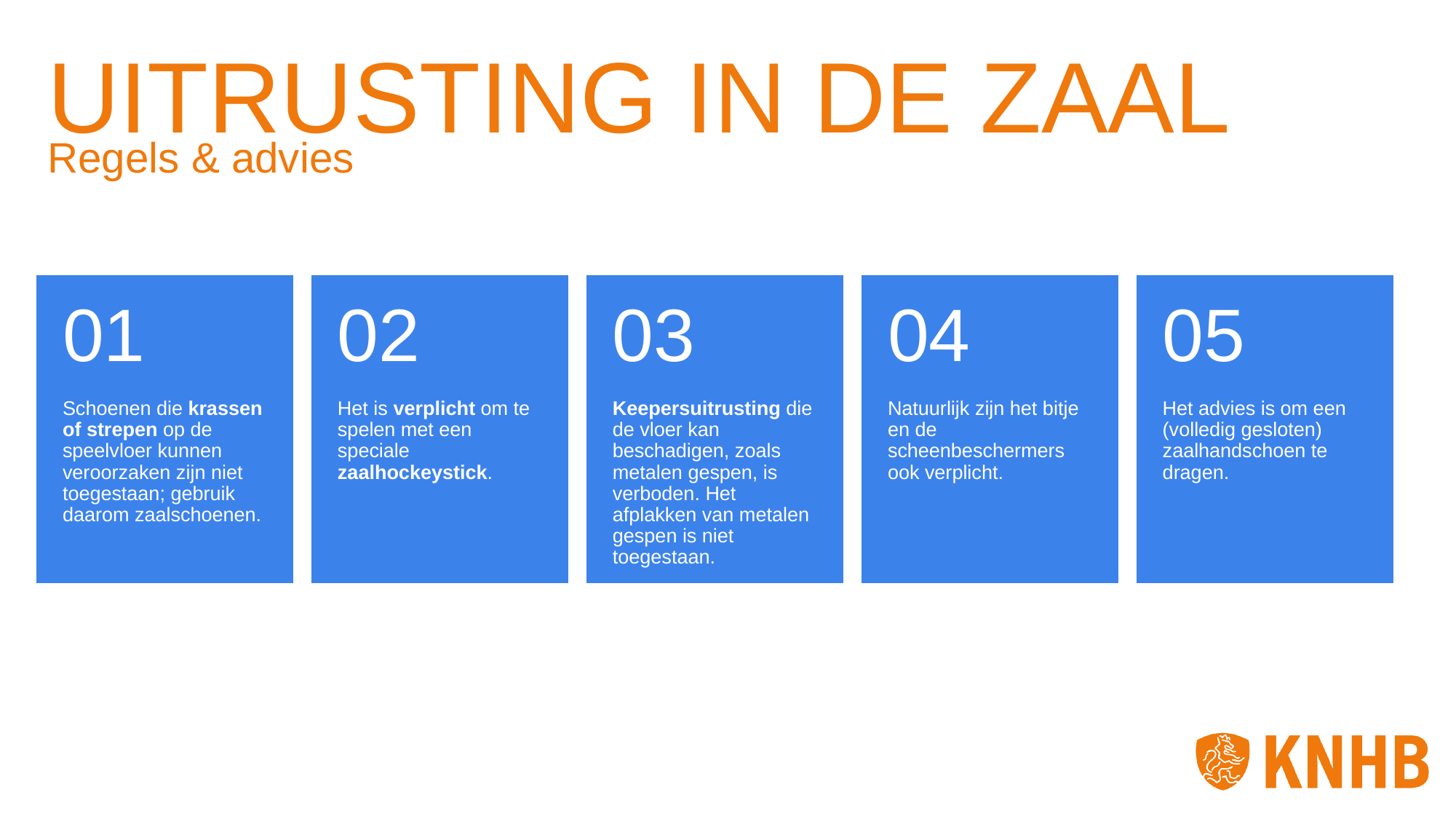

# UITRUSTING IN DE ZAAL
Schoenen die krassen of strepen op de speelvloer kunnen veroorzaken zijn niet toegestaan; gebruik daarom zaalschoenen.
01
Het is verplicht om te spelen met een speciale zaalhockeystick.
02
Keepersuitrusting die de vloer kan beschadigen, zoals metalen gespen, is verboden. Het afplakken van metalen gespen is niet toegestaan.
03
Natuurlijk zijn het bitje en de scheenbeschermers ook verplicht.
04
Het advies is om een (volledig gesloten) zaalhandschoen te dragen.
05
Regels & advies